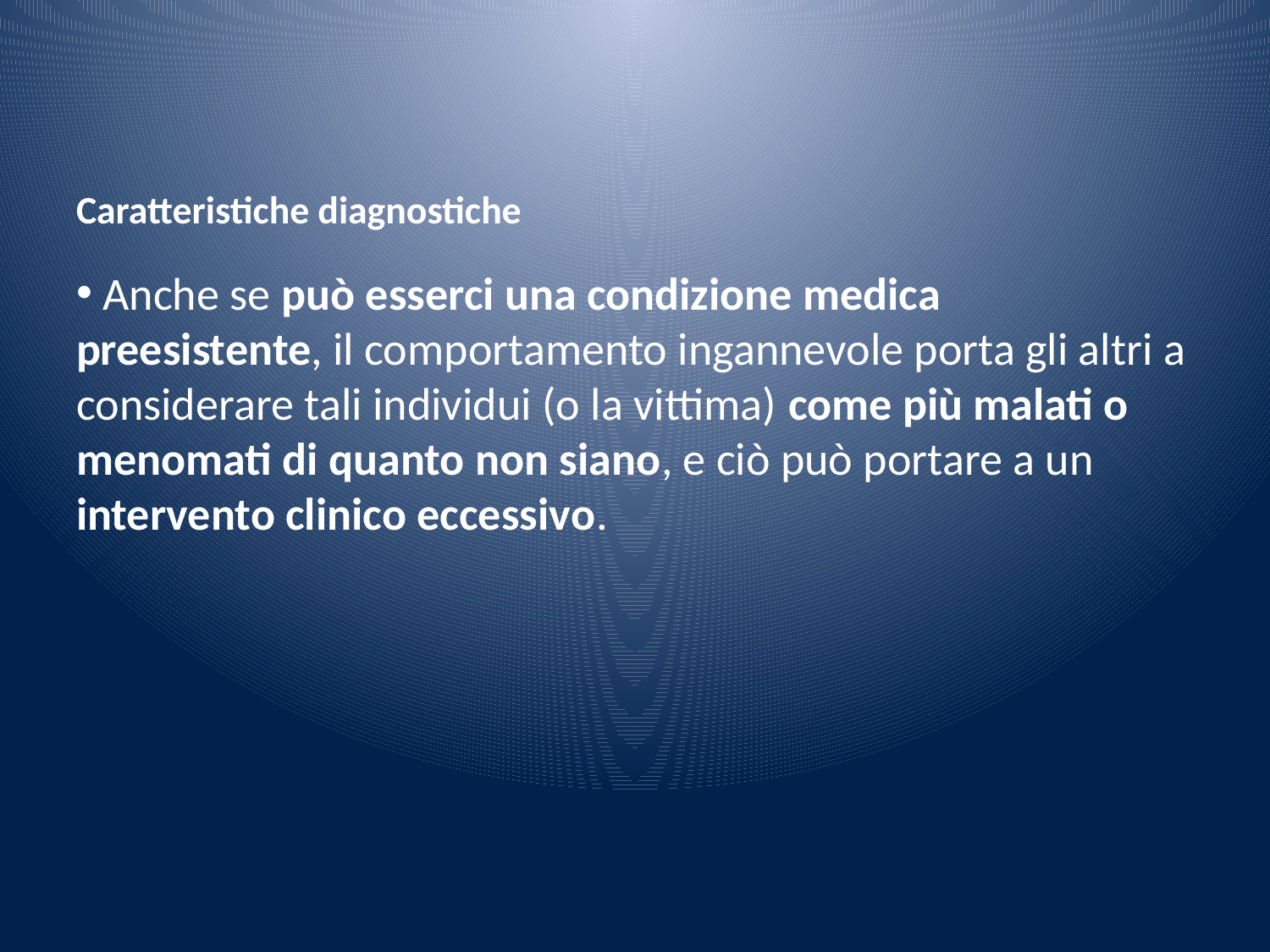

# Caratteristiche diagnostiche
 Anche se può esserci una condizione medica preesistente, il comportamento ingannevole porta gli altri a considerare tali individui (o la vittima) come più malati o menomati di quanto non siano, e ciò può portare a un intervento clinico eccessivo.